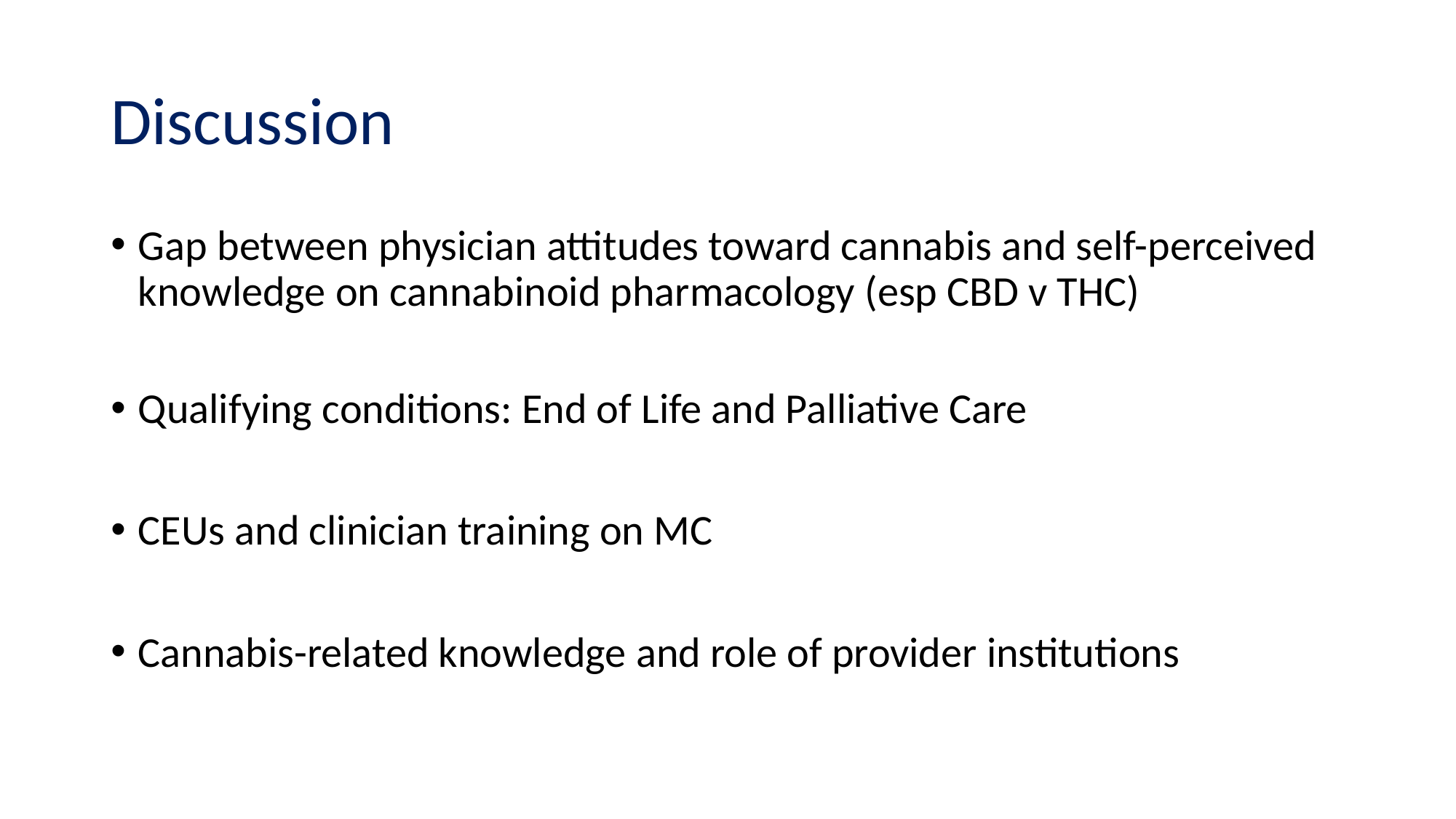

# Discussion
Gap between physician attitudes toward cannabis and self-perceived knowledge on cannabinoid pharmacology (esp CBD v THC)

Qualifying conditions: End of Life and Palliative Care

CEUs and clinician training on MC

Cannabis-related knowledge and role of provider institutions